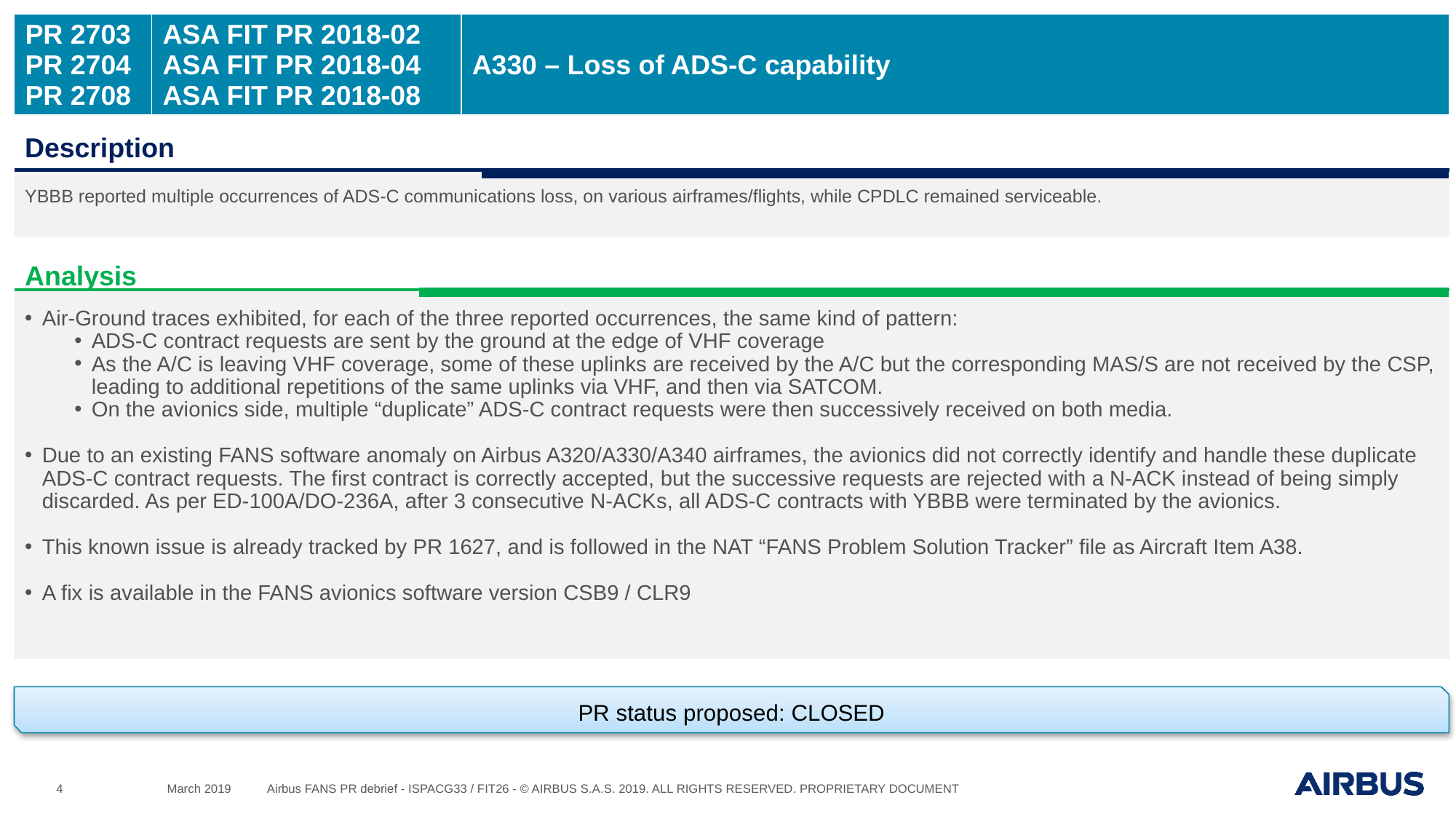

| PR 2703 PR 2704 PR 2708 | ASA FIT PR 2018-02 ASA FIT PR 2018-04 ASA FIT PR 2018-08 | A330 – Loss of ADS-C capability |
| --- | --- | --- |
Description
YBBB reported multiple occurrences of ADS-C communications loss, on various airframes/flights, while CPDLC remained serviceable.
Analysis
Air-Ground traces exhibited, for each of the three reported occurrences, the same kind of pattern:
ADS-C contract requests are sent by the ground at the edge of VHF coverage
As the A/C is leaving VHF coverage, some of these uplinks are received by the A/C but the corresponding MAS/S are not received by the CSP, leading to additional repetitions of the same uplinks via VHF, and then via SATCOM.
On the avionics side, multiple “duplicate” ADS-C contract requests were then successively received on both media.

Due to an existing FANS software anomaly on Airbus A320/A330/A340 airframes, the avionics did not correctly identify and handle these duplicate ADS-C contract requests. The first contract is correctly accepted, but the successive requests are rejected with a N-ACK instead of being simply discarded. As per ED-100A/DO-236A, after 3 consecutive N-ACKs, all ADS-C contracts with YBBB were terminated by the avionics.

This known issue is already tracked by PR 1627, and is followed in the NAT “FANS Problem Solution Tracker” file as Aircraft Item A38.

A fix is available in the FANS avionics software version CSB9 / CLR9

PR status proposed: CLOSED
4
March 2019
Airbus FANS PR debrief - ISPACG33 / FIT26 - © AIRBUS S.A.S. 2019. ALL RIGHTS RESERVED. PROPRIETARY DOCUMENT